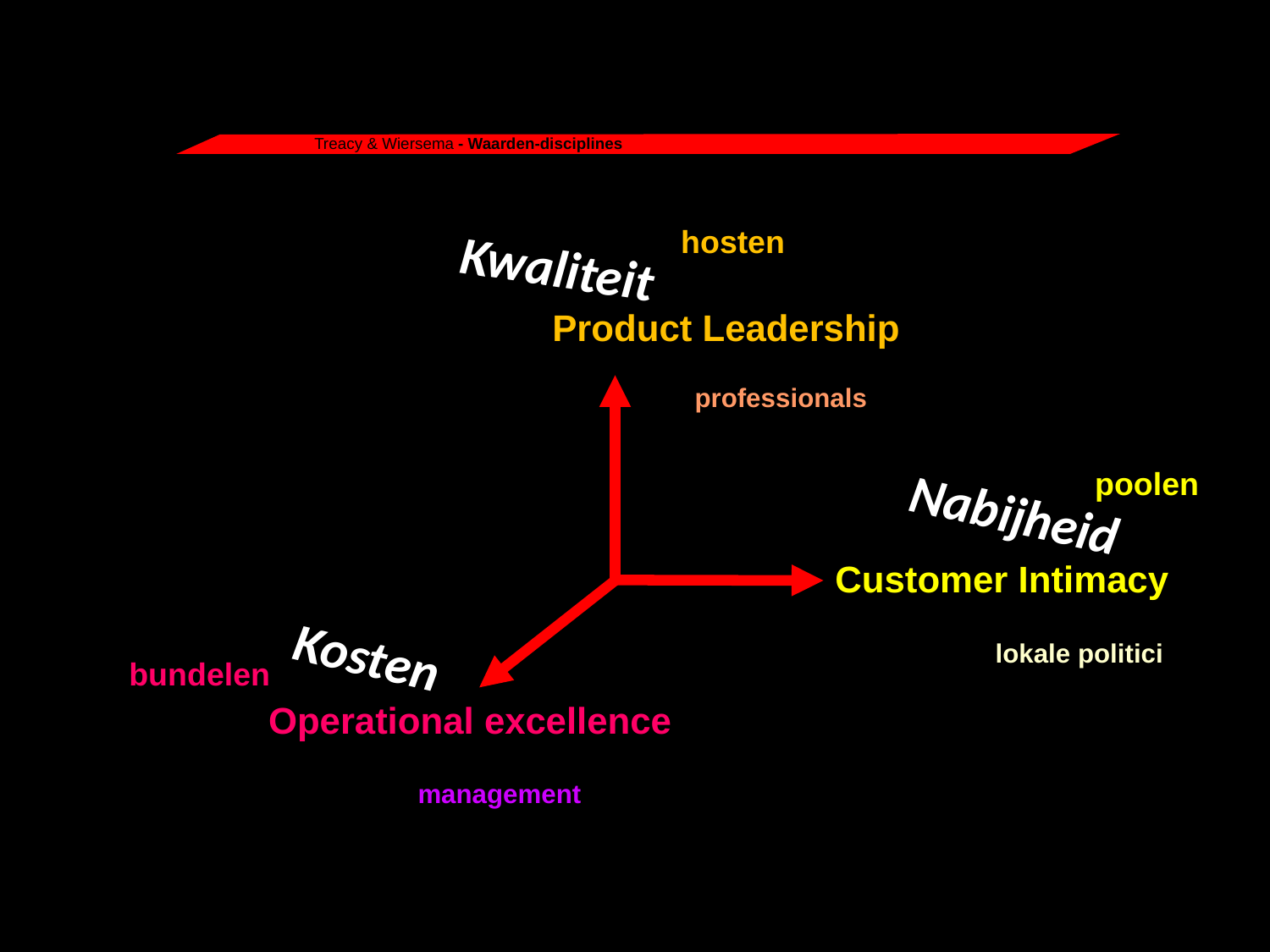

Treacy & Wiersema - Waarden-disciplines

hosten
Kwaliteit
Product Leadership
	Best product
professionals
poolen
Nabijheid
Customer Intimacy
	Best total solution
Kosten
lokale politici
bundelen
Operational excellence
	Best total costs
management